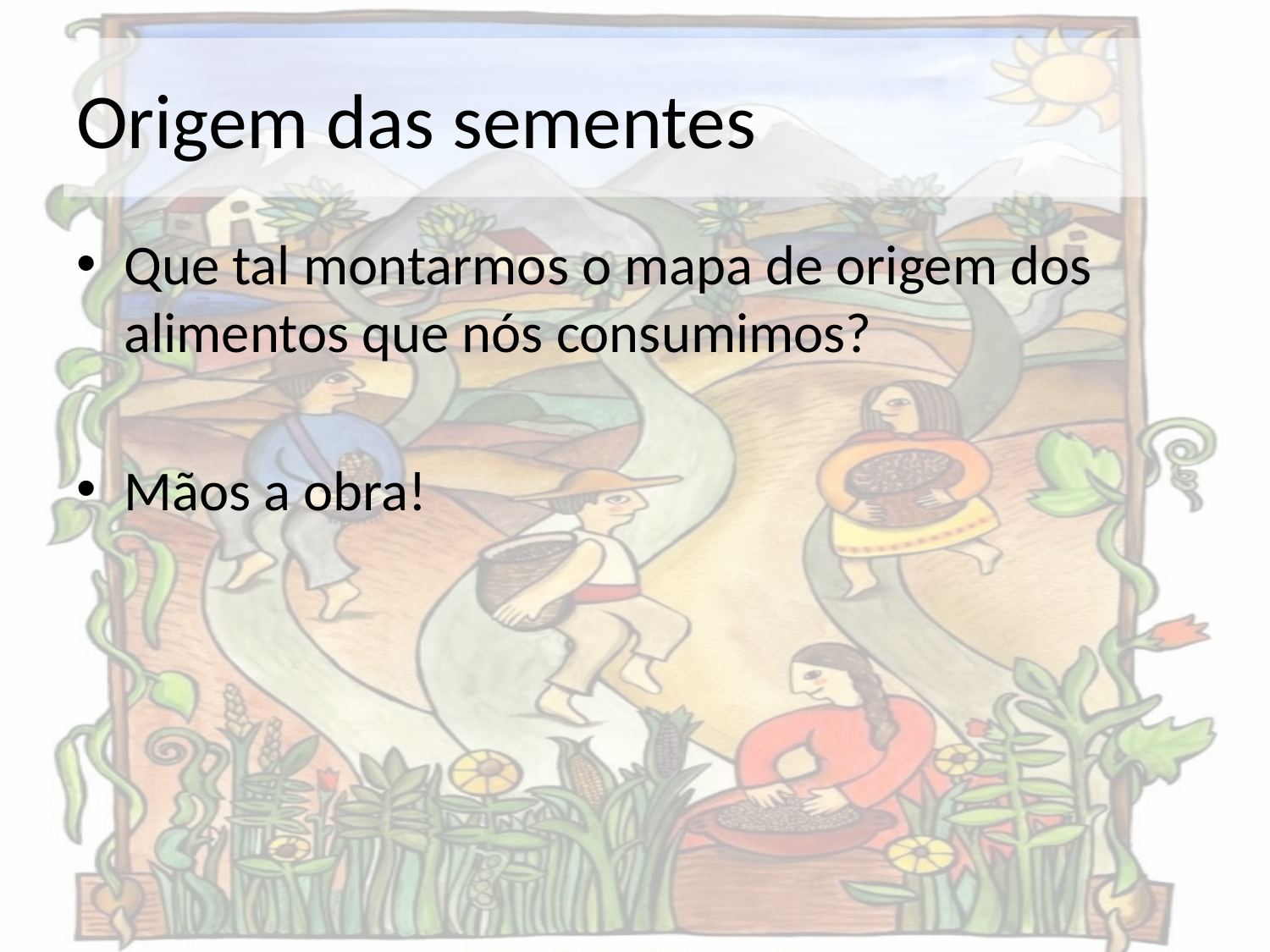

# Origem das sementes
Que tal montarmos o mapa de origem dos alimentos que nós consumimos?

Mãos a obra!